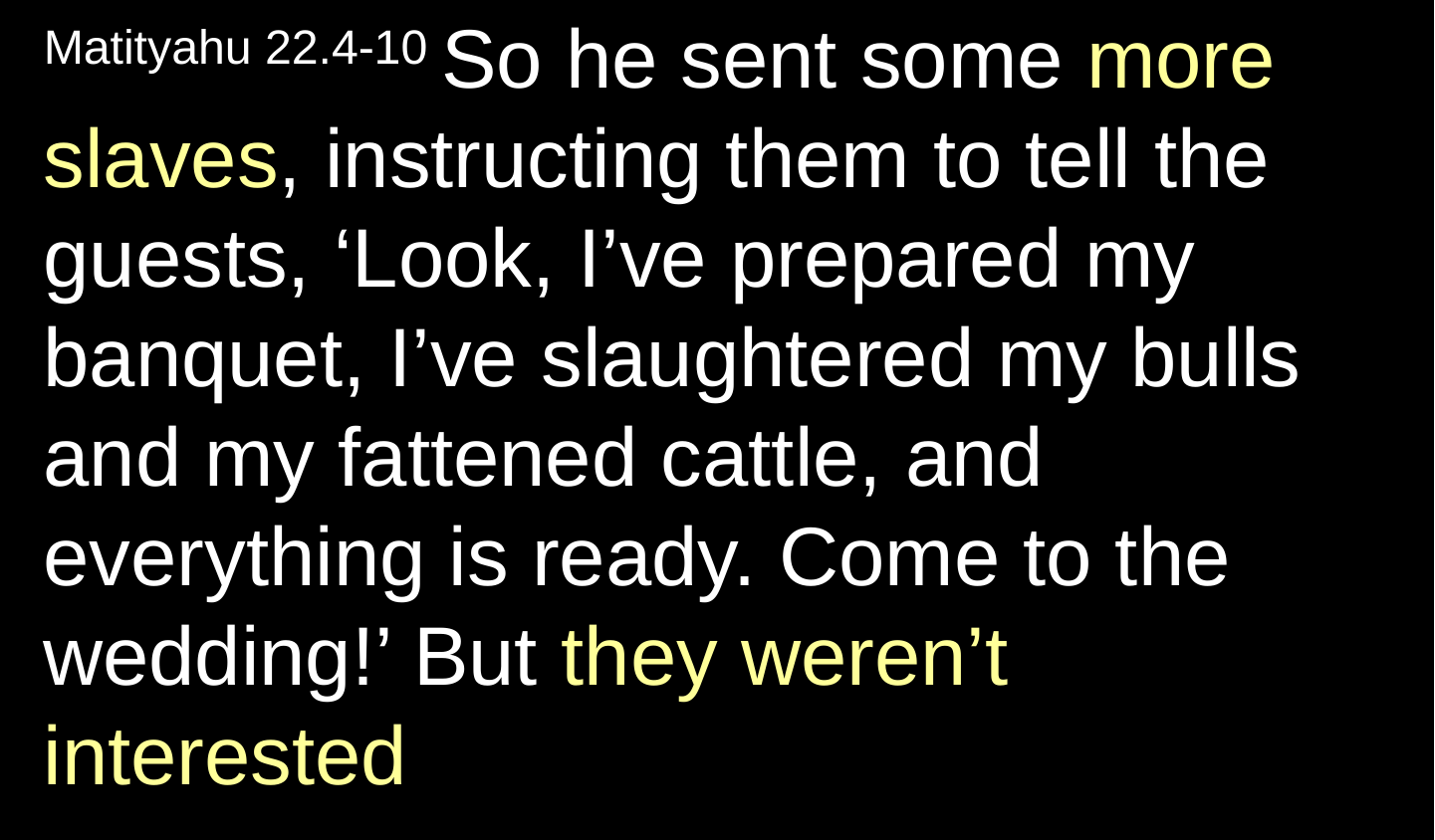

Matityahu 22.4-10 So he sent some more slaves, instructing them to tell the guests, ‘Look, I’ve prepared my banquet, I’ve slaughtered my bulls and my fattened cattle, and everything is ready. Come to the wedding!’ But they weren’t interested